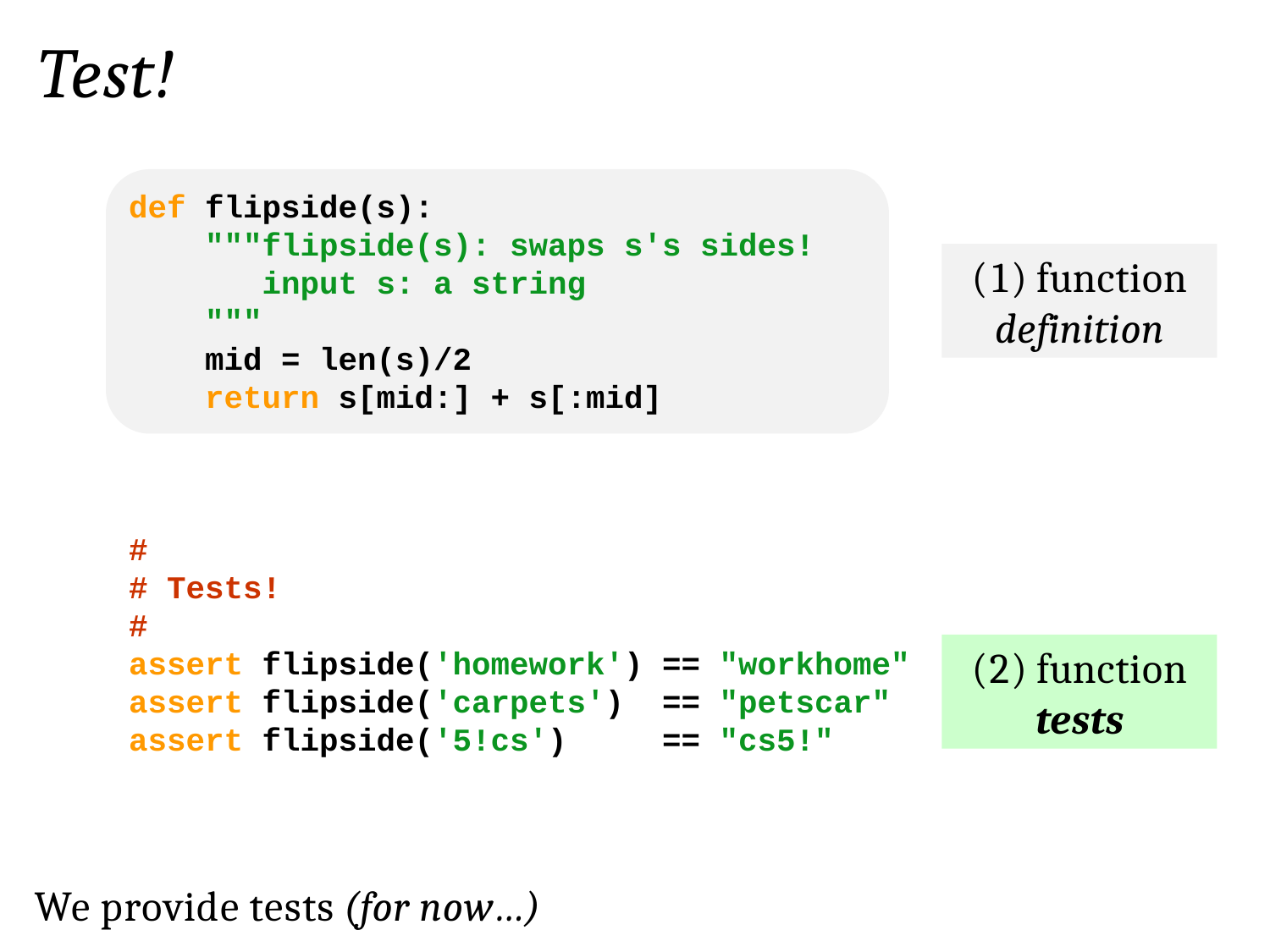

Test!

def flipside(s):
    """flipside(s): swaps s's sides!
       input s: a string
    """
    mid = len(s)/2
    return s[mid:] + s[:mid]

#
# Tests!
#
assert flipside('homework') == "workhome"
assert flipside('carpets')  == "petscar"
assert flipside('5!cs')     == "cs5!"
(1) function definition
(2) function tests
We provide tests (for now…)